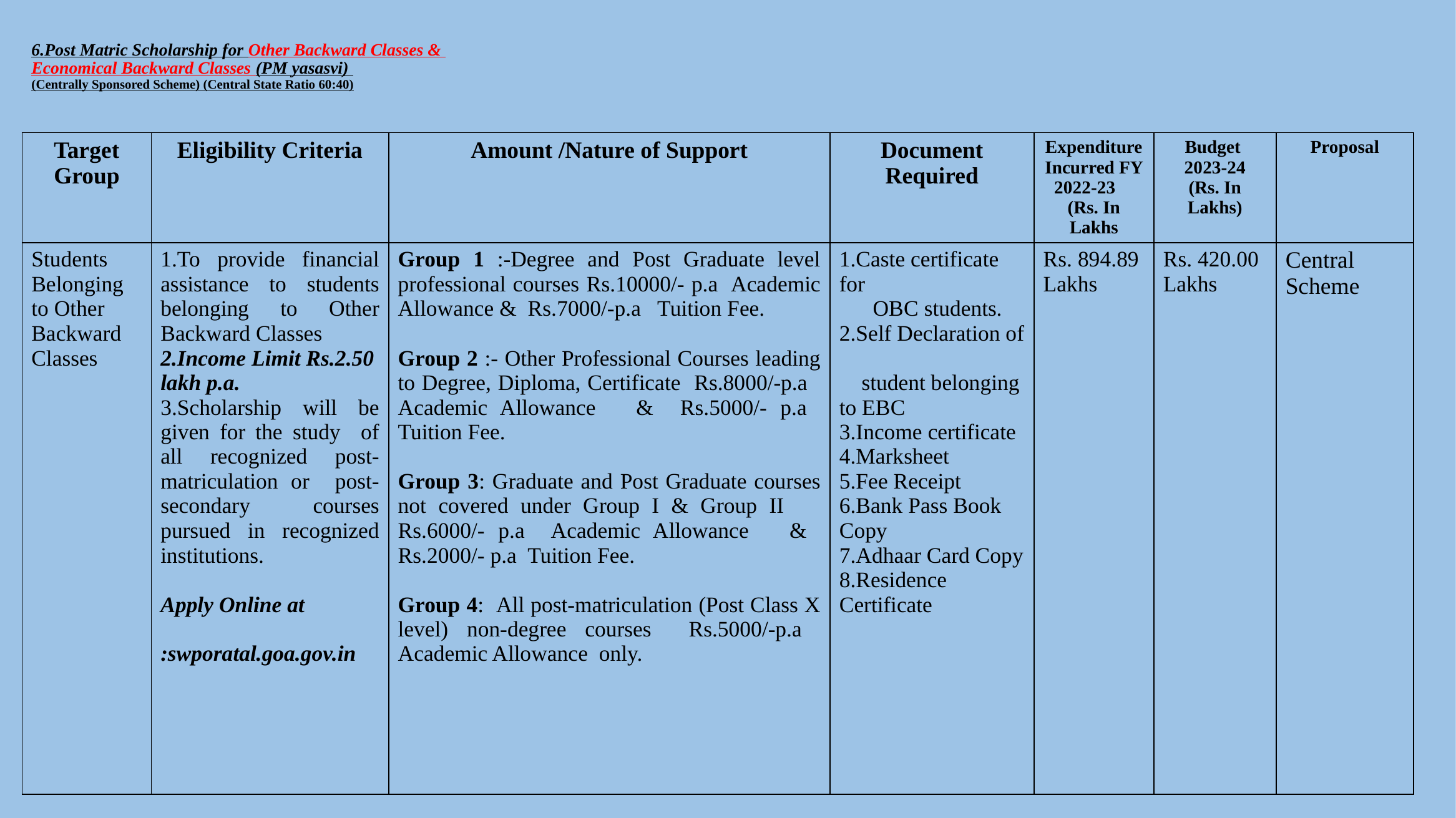

# 6.Post Matric Scholarship for Other Backward Classes & Economical Backward Classes (PM yasasvi) (Centrally Sponsored Scheme) (Central State Ratio 60:40)
| Target Group | Eligibility Criteria | Amount /Nature of Support | Document Required | Expenditure Incurred FY 2022-23 (Rs. In Lakhs | Budget 2023-24 (Rs. In Lakhs) | Proposal |
| --- | --- | --- | --- | --- | --- | --- |
| Students Belonging to Other Backward Classes | 1.To provide financial assistance to students belonging to Other Backward Classes 2.Income Limit Rs.2.50 lakh p.a. 3.Scholarship will be given for the study of all recognized post-matriculation or post-secondary courses pursued in recognized institutions. Apply Online at :swporatal.goa.gov.in | Group 1 :-Degree and Post Graduate level professional courses Rs.10000/- p.a Academic Allowance & Rs.7000/-p.a Tuition Fee. Group 2 :- Other Professional Courses leading to Degree, Diploma, Certificate Rs.8000/-p.a Academic Allowance & Rs.5000/- p.a Tuition Fee. Group 3: Graduate and Post Graduate courses not covered under Group I & Group II Rs.6000/- p.a Academic Allowance & Rs.2000/- p.a Tuition Fee. Group 4: All post-matriculation (Post Class X level) non-degree courses Rs.5000/-p.a Academic Allowance only. | 1.Caste certificate for OBC students. 2.Self Declaration of student belonging to EBC 3.Income certificate 4.Marksheet 5.Fee Receipt 6.Bank Pass Book Copy 7.Adhaar Card Copy 8.Residence Certificate | Rs. 894.89 Lakhs | Rs. 420.00 Lakhs | Central Scheme |
17